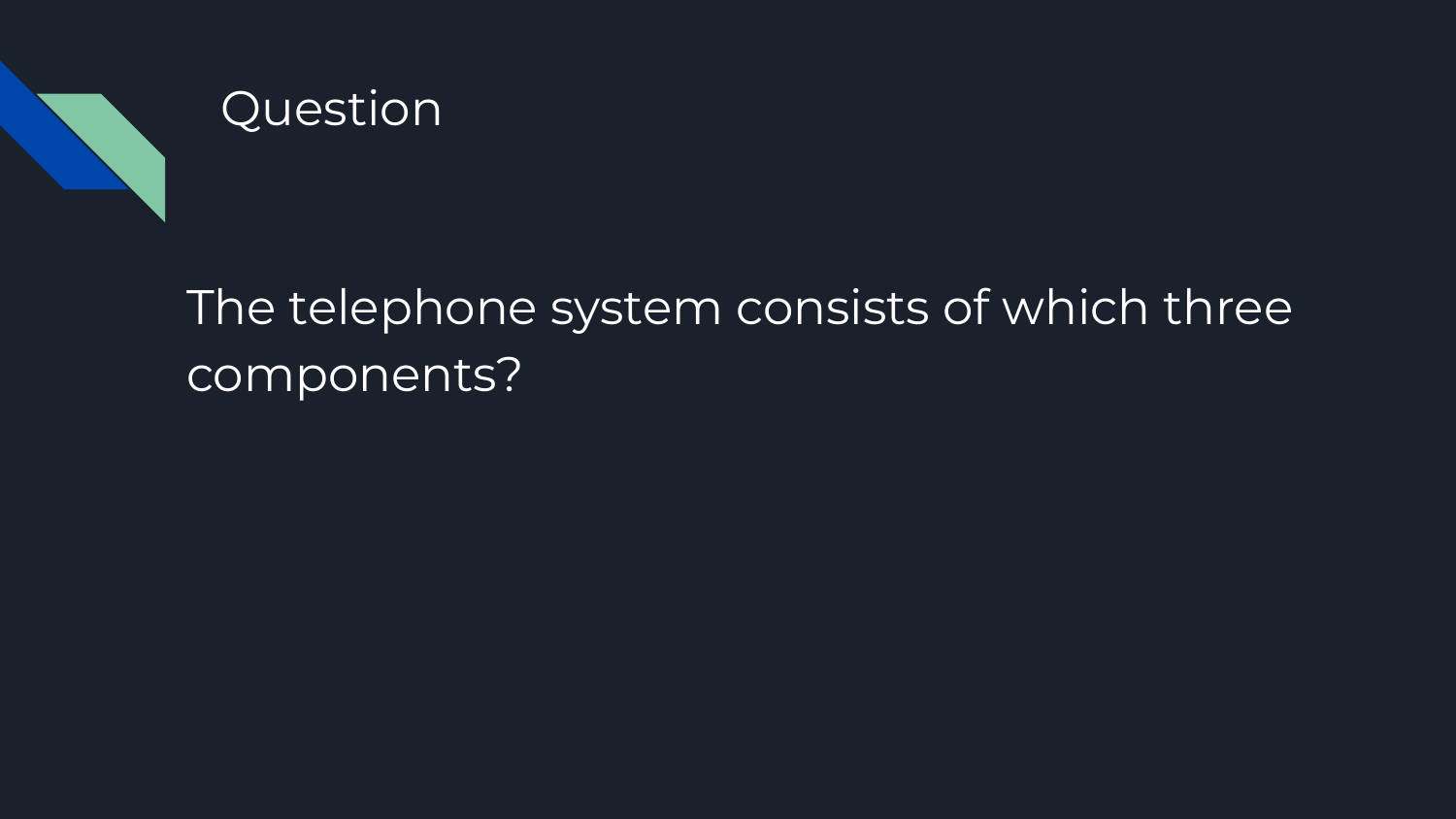

# Question

The telephone system consists of which three components?